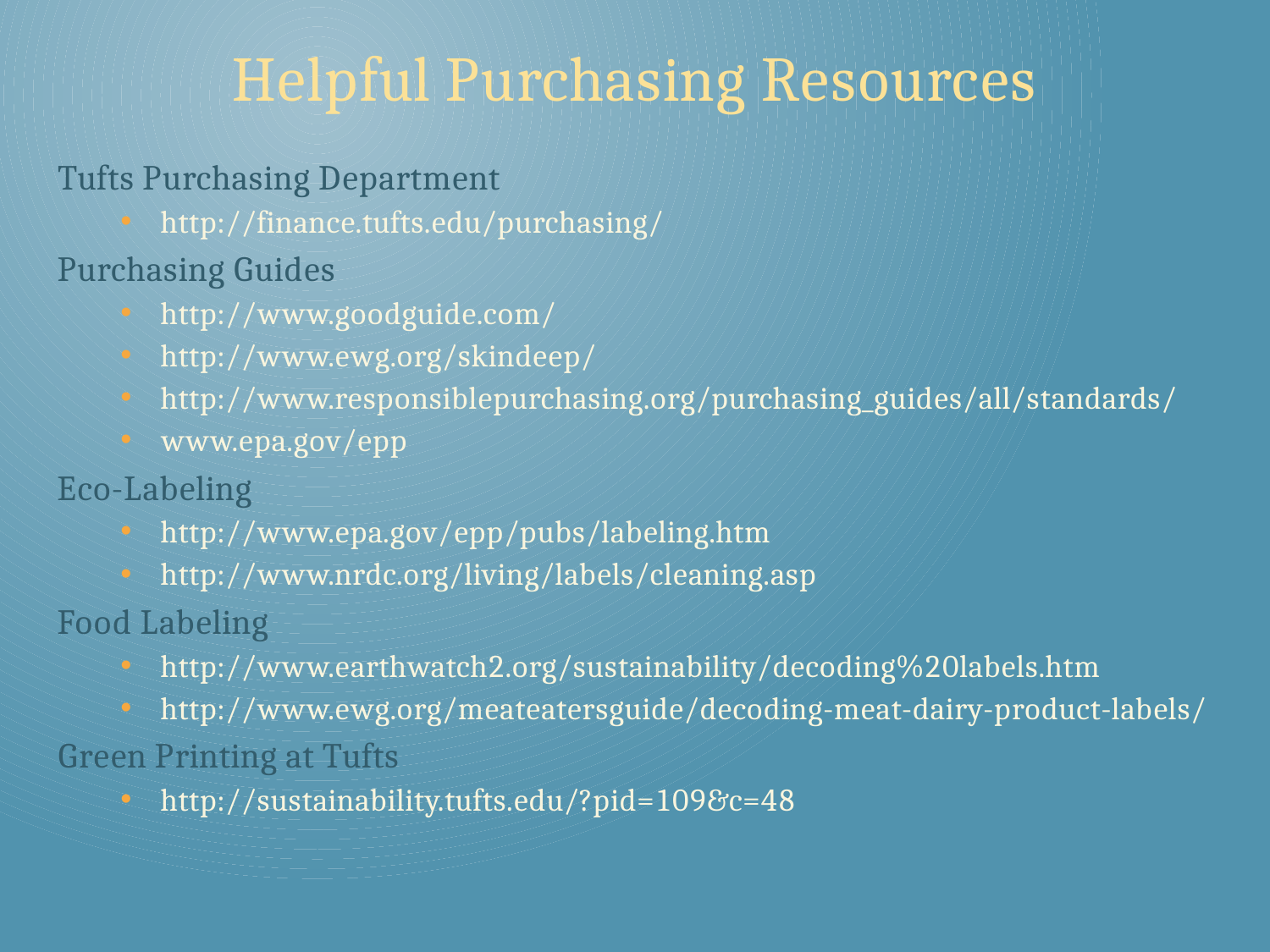

Helpful Purchasing Resources
Tufts Purchasing Department
http://finance.tufts.edu/purchasing/
Purchasing Guides
http://www.goodguide.com/
http://www.ewg.org/skindeep/
http://www.responsiblepurchasing.org/purchasing_guides/all/standards/
www.epa.gov/epp
Eco-Labeling
http://www.epa.gov/epp/pubs/labeling.htm
http://www.nrdc.org/living/labels/cleaning.asp
Food Labeling
http://www.earthwatch2.org/sustainability/decoding%20labels.htm
http://www.ewg.org/meateatersguide/decoding-meat-dairy-product-labels/
Green Printing at Tufts
http://sustainability.tufts.edu/?pid=109&c=48